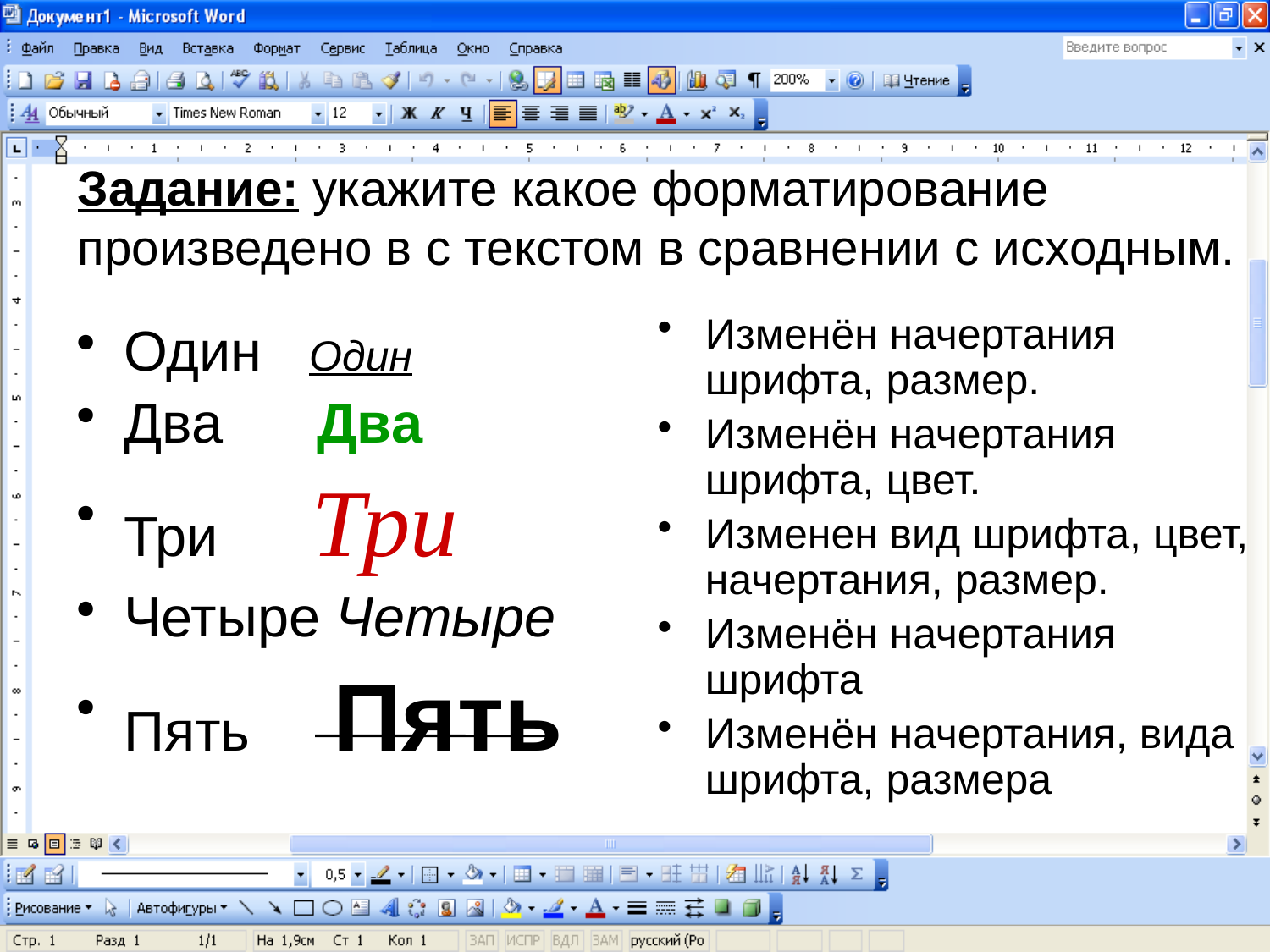

# Задание: укажите какое форматирование произведено в с текстом в сравнении с исходным.
Изменён начертания шрифта, размер.
Изменён начертания шрифта, цвет.
Изменен вид шрифта, цвет, начертания, размер.
Изменён начертания шрифта
Изменён начертания, вида шрифта, размера
Один   Один
Два      Два
Три      Три
Четыре Четыре
Пять       Пять